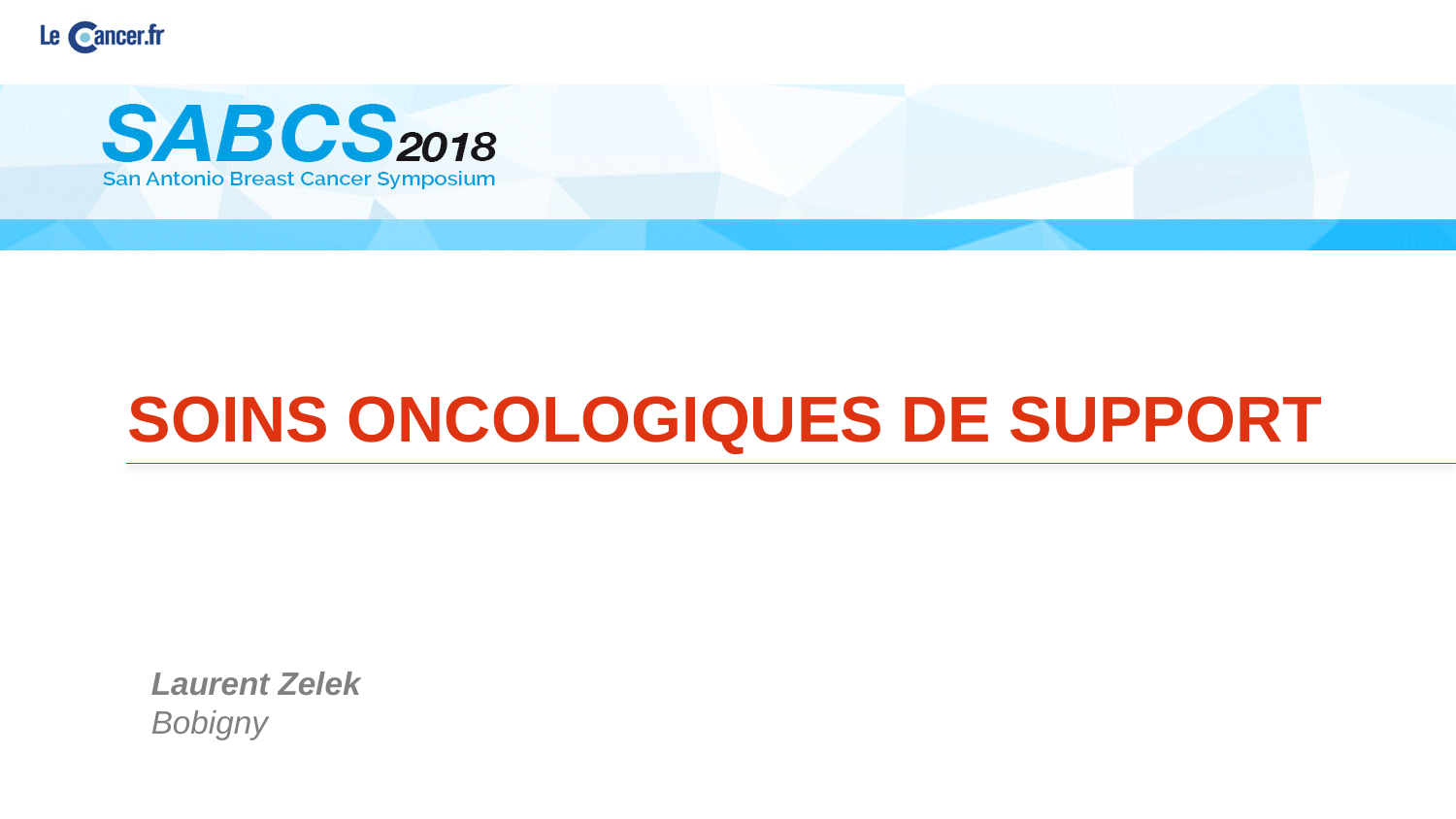

SOINS ONCOLOGIQUES DE SUPPORT
Laurent Zelek
Bobigny